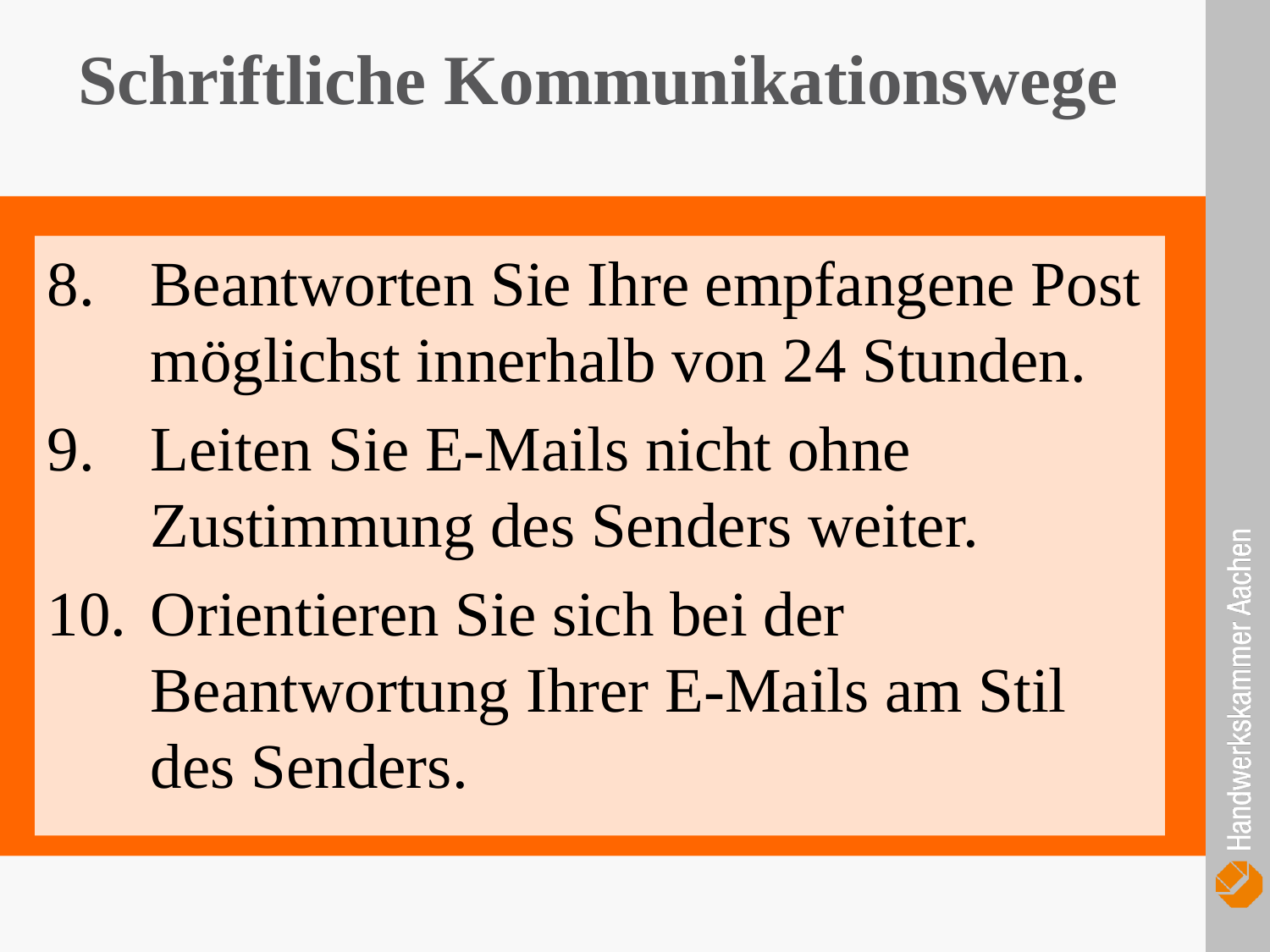

Schriftliche Kommunikationswege
Beantworten Sie Ihre empfangene Post möglichst innerhalb von 24 Stunden.
Leiten Sie E-Mails nicht ohne Zustimmung des Senders weiter.
Orientieren Sie sich bei der Beantwortung Ihrer E-Mails am Stil des Senders.